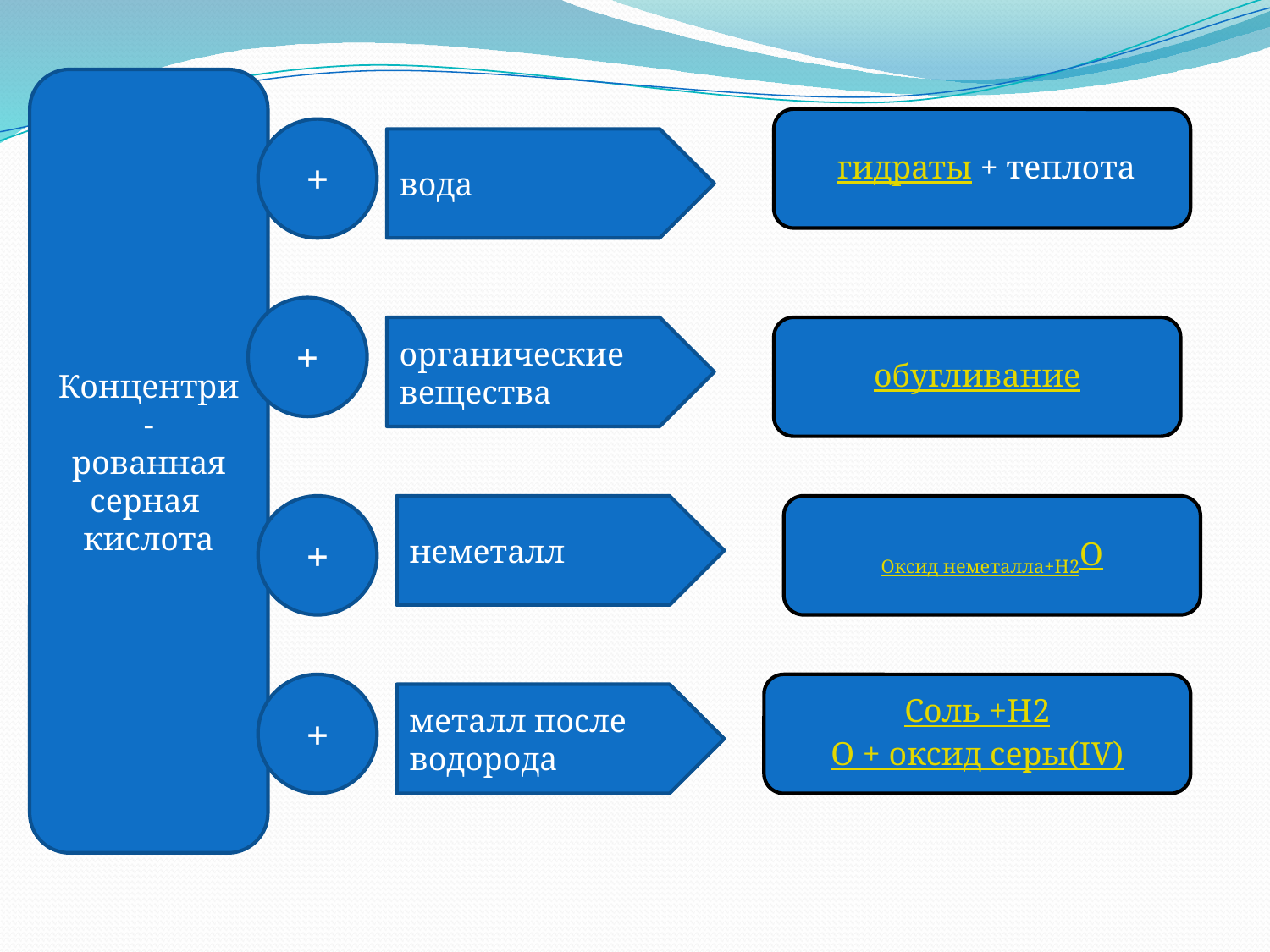

Концентри-
рованная
серная
кислота
 гидраты + теплота
+
вода
+
органические вещества
обугливание
+
неметалл
Оксид неметалла+Н2О
+
Соль +Н2О + оксид серы(ІV)
металл после водорода